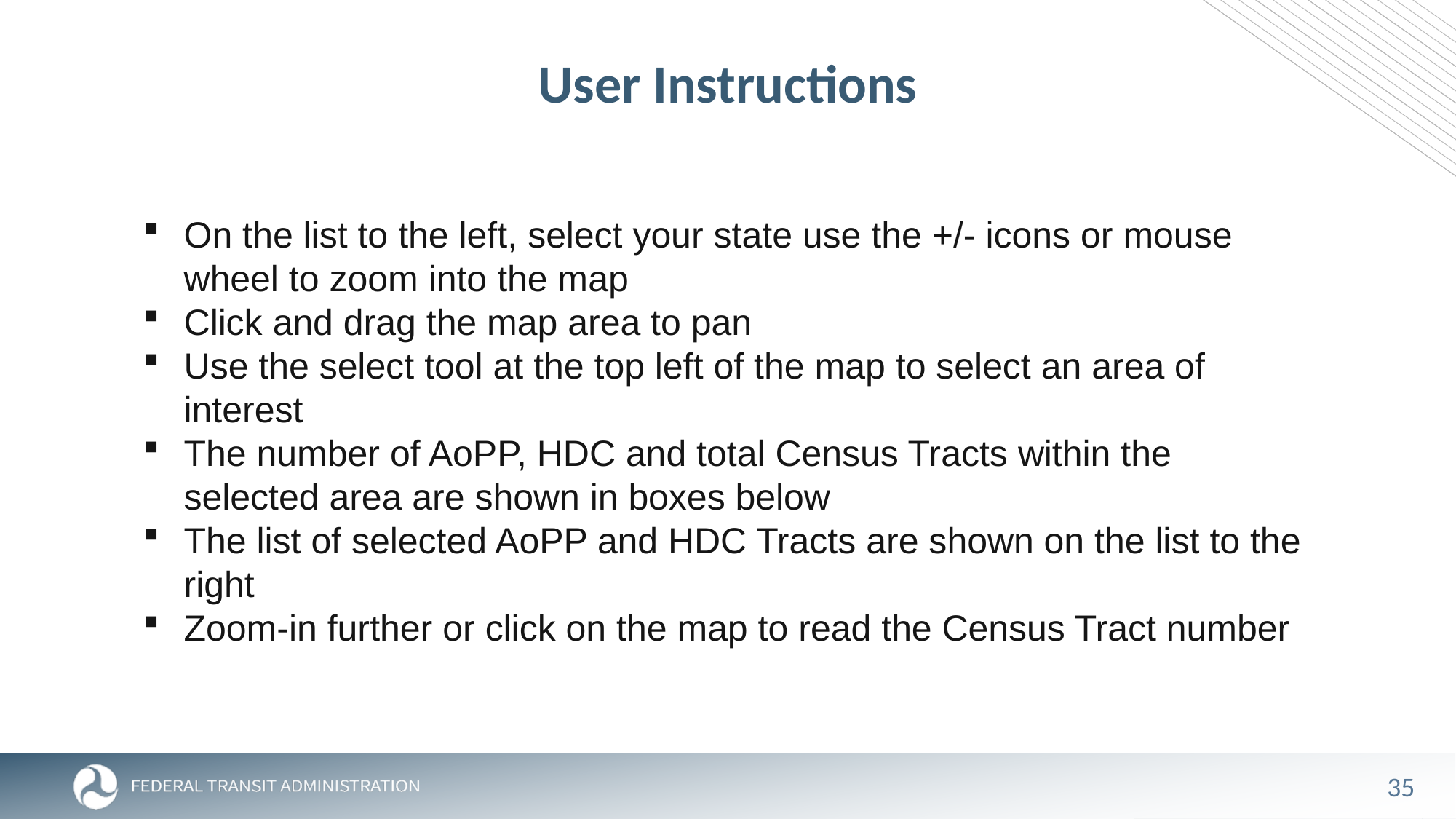

# User Instructions
On the list to the left, select your state use the +/- icons or mouse wheel to zoom into the map
Click and drag the map area to pan
Use the select tool at the top left of the map to select an area of interest
The number of AoPP, HDC and total Census Tracts within the selected area are shown in boxes below
The list of selected AoPP and HDC Tracts are shown on the list to the right
Zoom-in further or click on the map to read the Census Tract number